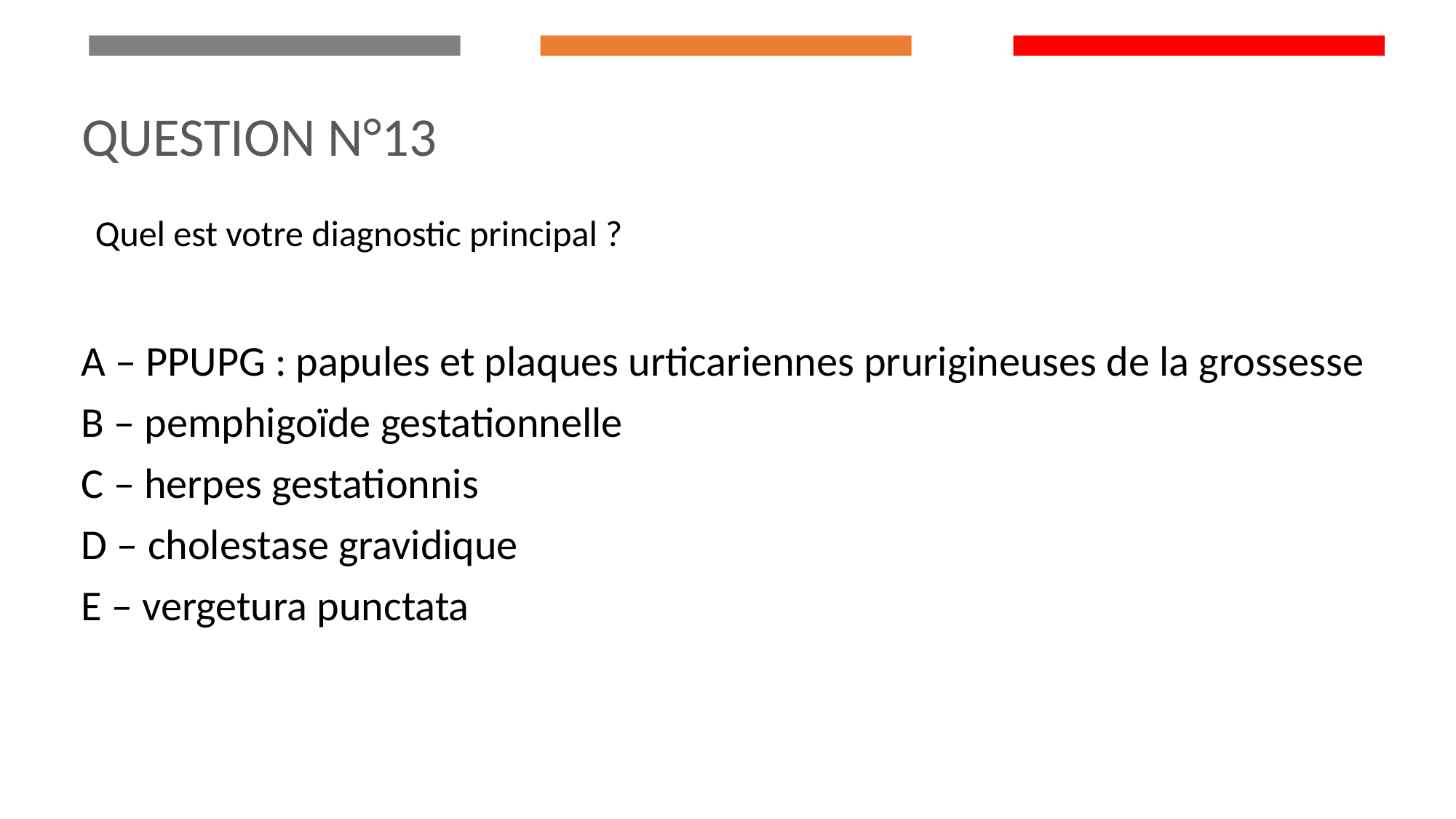

QUESTION N°13

Quel est votre diagnostic principal ?

A – PPUPG : papules et plaques urticariennes prurigineuses de la grossesse
B – pemphigoïde gestationnelle
C – herpes gestationnis
D – cholestase gravidique
E – vergetura punctata